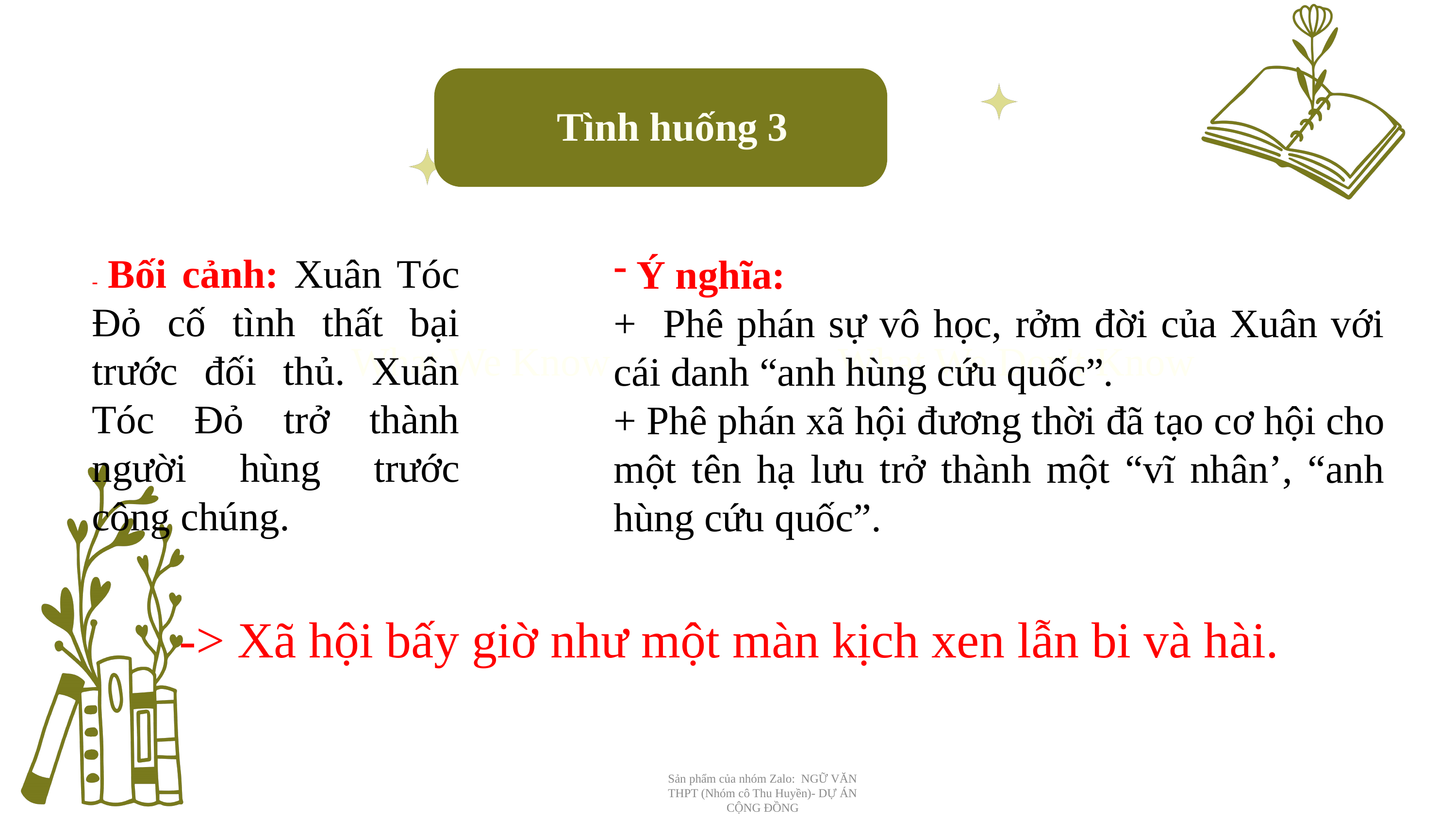

Tình huống 3

- Bối cảnh: Xuân Tóc Đỏ cố tình thất bại trước đối thủ. Xuân Tóc Đỏ trở thành người hùng trước công chúng.
Ý nghĩa:
+  Phê phán sự vô học, rởm đời của Xuân với cái danh “anh hùng cứu quốc”.
+ Phê phán xã hội đương thời đã tạo cơ hội cho một tên hạ lưu trở thành một “vĩ nhân’, “anh hùng cứu quốc”.
What We Know
What We Don't Know

-> Xã hội bấy giờ như một màn kịch xen lẫn bi và hài.
Sản phẩm của nhóm Zalo:  NGỮ VĂN THPT (Nhóm cô Thu Huyền)- DỰ ÁN CỘNG ĐỒNG